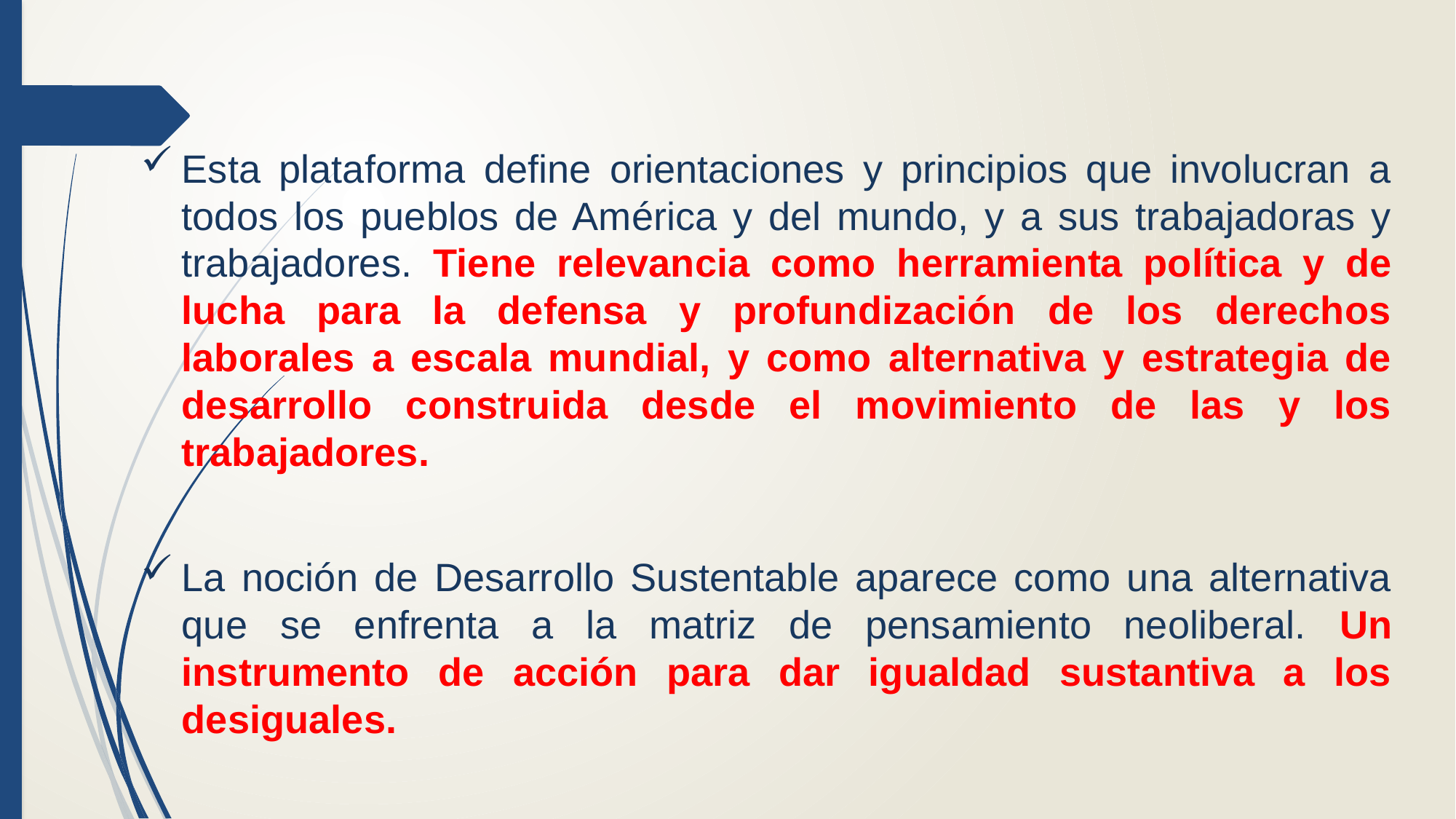

Esta plataforma define orientaciones y principios que involucran a todos los pueblos de América y del mundo, y a sus trabajadoras y trabajadores. Tiene relevancia como herramienta política y de lucha para la defensa y profundización de los derechos laborales a escala mundial, y como alternativa y estrategia de desarrollo construida desde el movimiento de las y los trabajadores.

La noción de Desarrollo Sustentable aparece como una alternativa que se enfrenta a la matriz de pensamiento neoliberal. Un instrumento de acción para dar igualdad sustantiva a los desiguales.